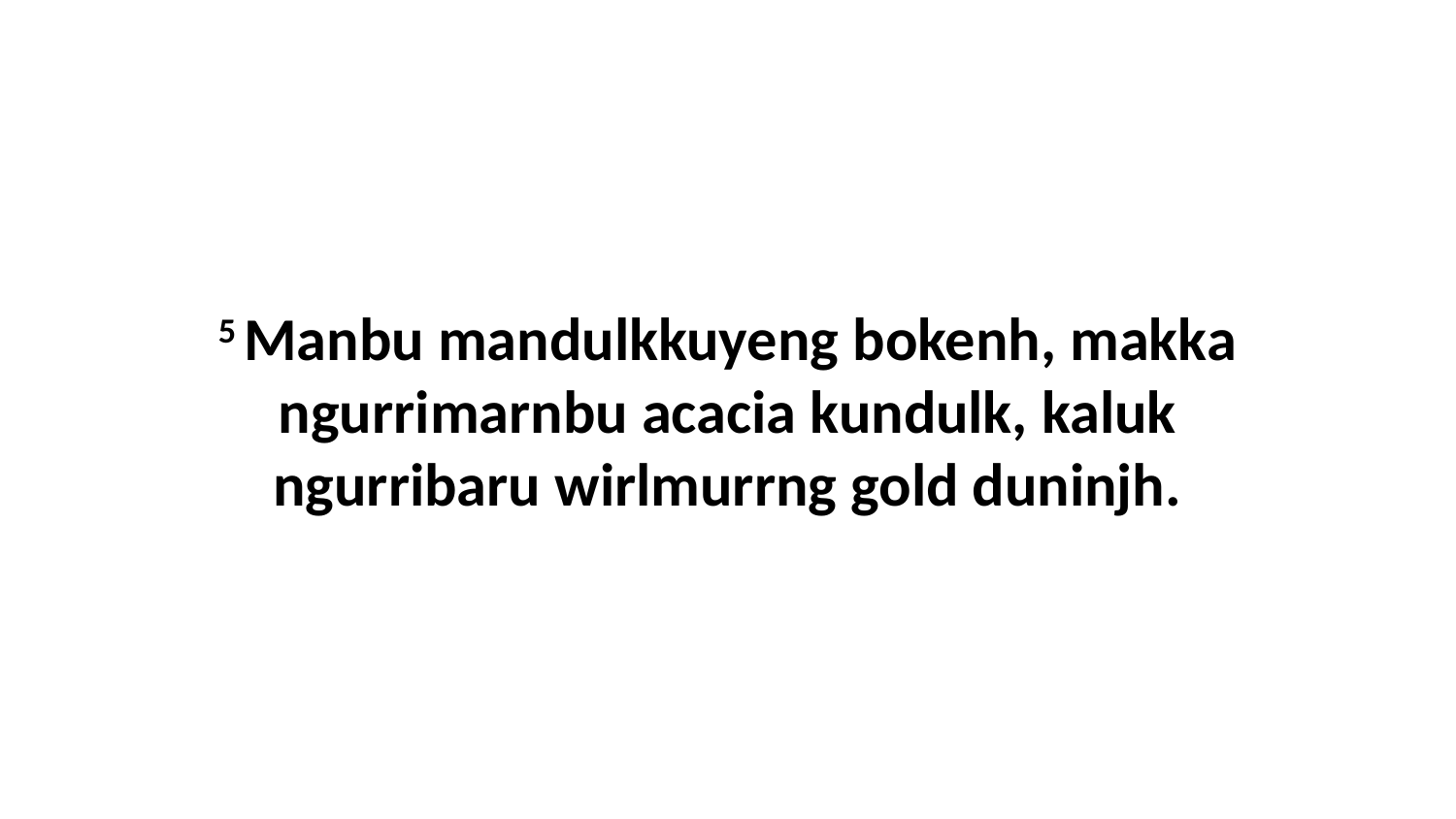

5 Manbu mandulkkuyeng bokenh, makka ngurrimarnbu acacia kundulk, kaluk ngurribaru wirlmurrng gold duninjh.